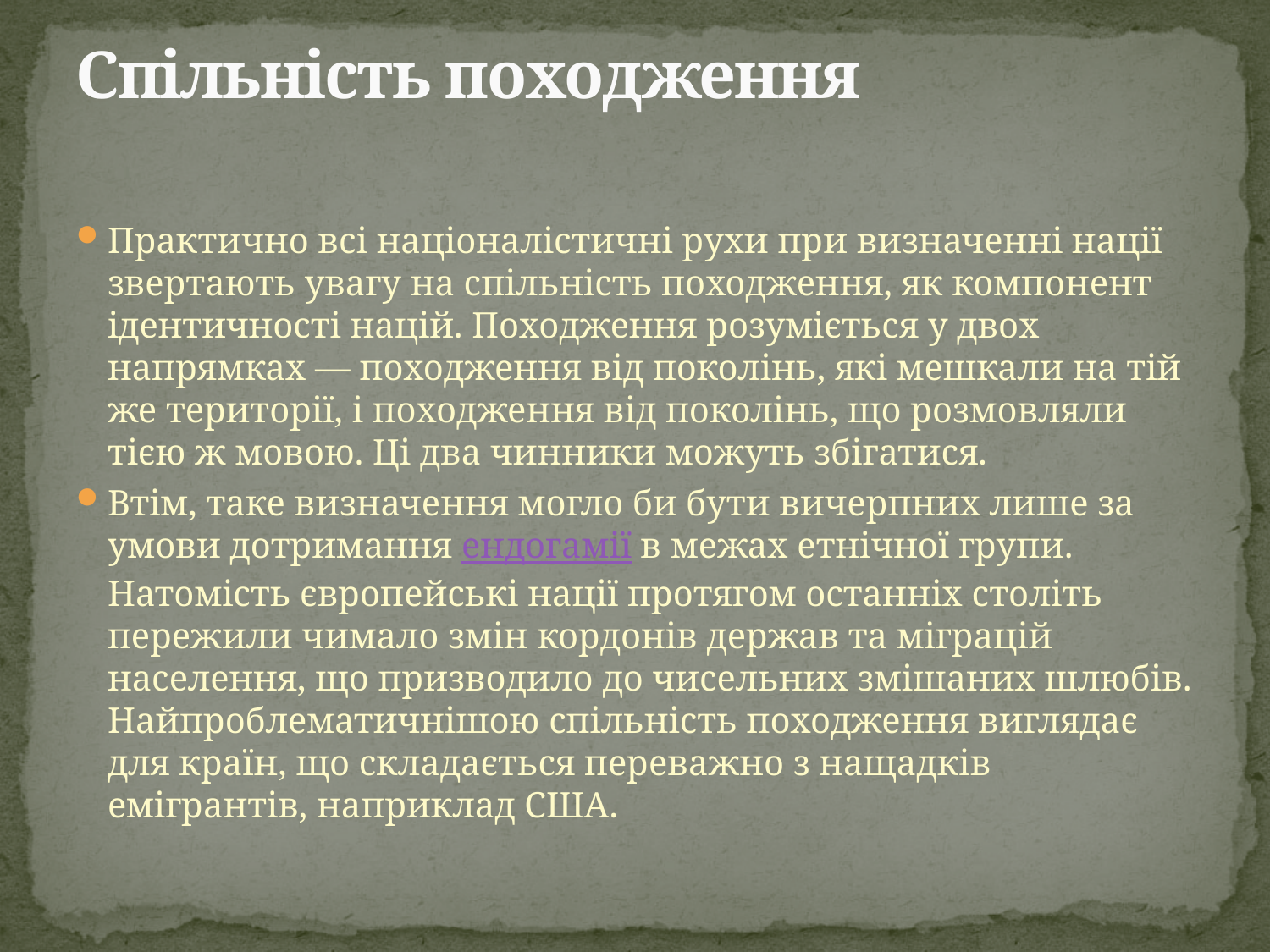

# Спільність походження
Практично всі націоналістичні рухи при визначенні нації звертають увагу на спільність походження, як компонент ідентичності націй. Походження розуміється у двох напрямках — походження від поколінь, які мешкали на тій же території, і походження від поколінь, що розмовляли тією ж мовою. Ці два чинники можуть збігатися.
Втім, таке визначення могло би бути вичерпних лише за умови дотримання ендогамії в межах етнічної групи. Натомість європейські нації протягом останніх століть пережили чимало змін кордонів держав та міграцій населення, що призводило до чисельних змішаних шлюбів. Найпроблематичнішою спільність походження виглядає для країн, що складається переважно з нащадків емігрантів, наприклад США.